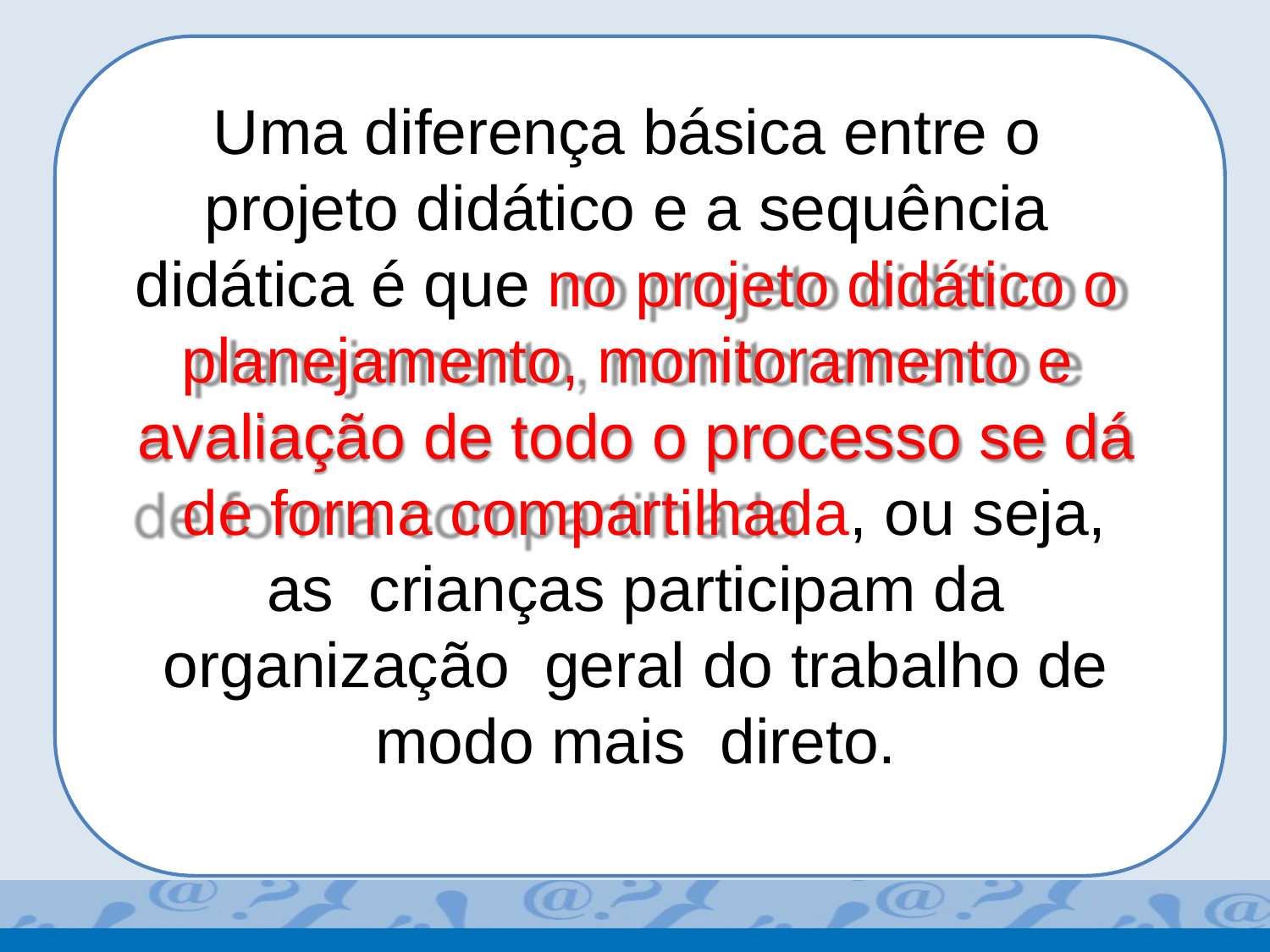

Uma diferença básica entre o  projeto didático e a sequência  didática é que no projeto didático o  planejamento, monitoramento e  avaliação de todo o processo se dá  de forma compartilhada, ou seja, as  crianças participam da organização  geral do trabalho de modo mais  direto.